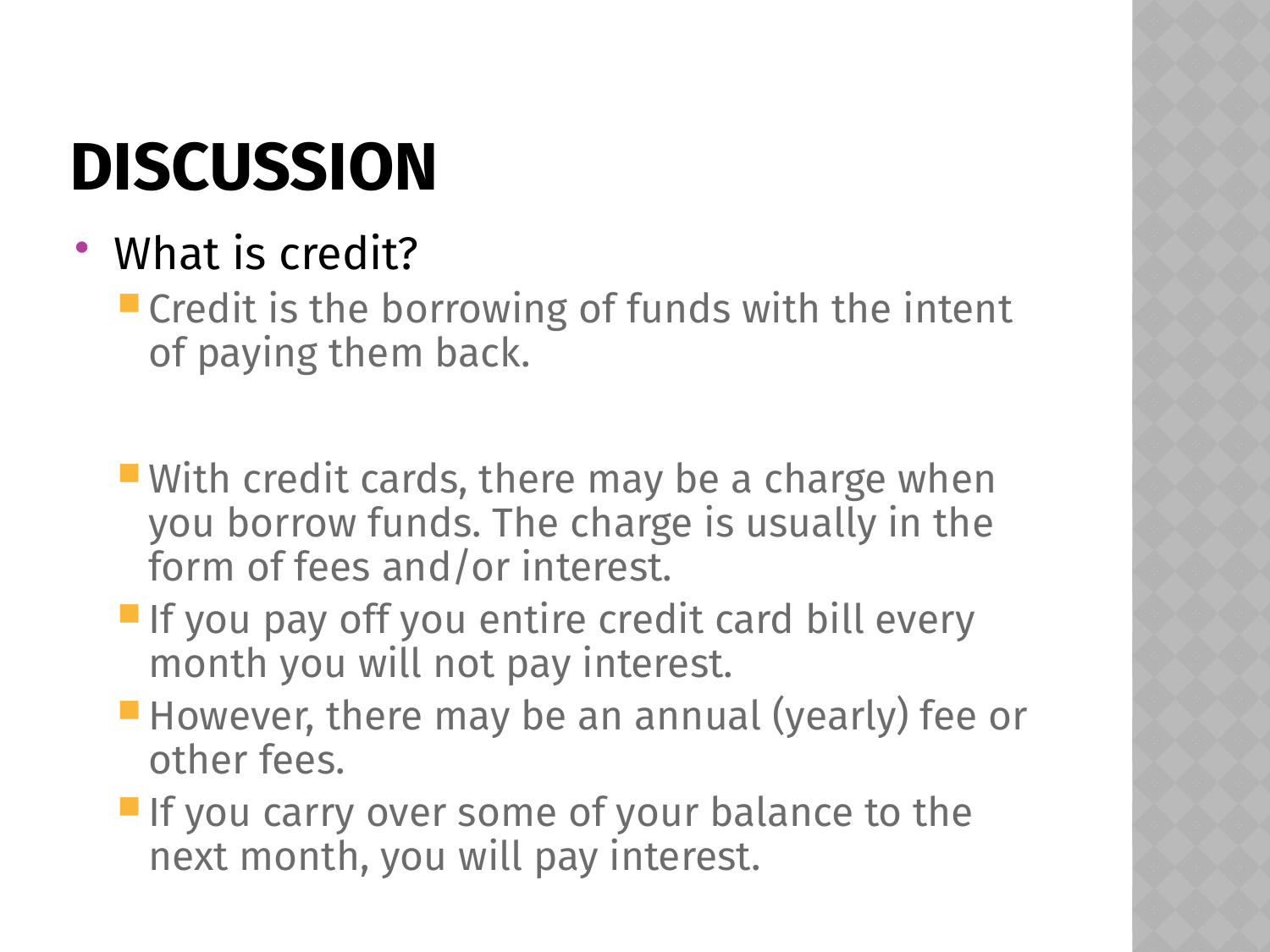

# Discussion
What is credit?
Credit is the borrowing of funds with the intent of paying them back.

With credit cards, there may be a charge when you borrow funds. The charge is usually in the form of fees and/or interest.
If you pay off you entire credit card bill every month you will not pay interest.
However, there may be an annual (yearly) fee or other fees.
If you carry over some of your balance to the next month, you will pay interest.